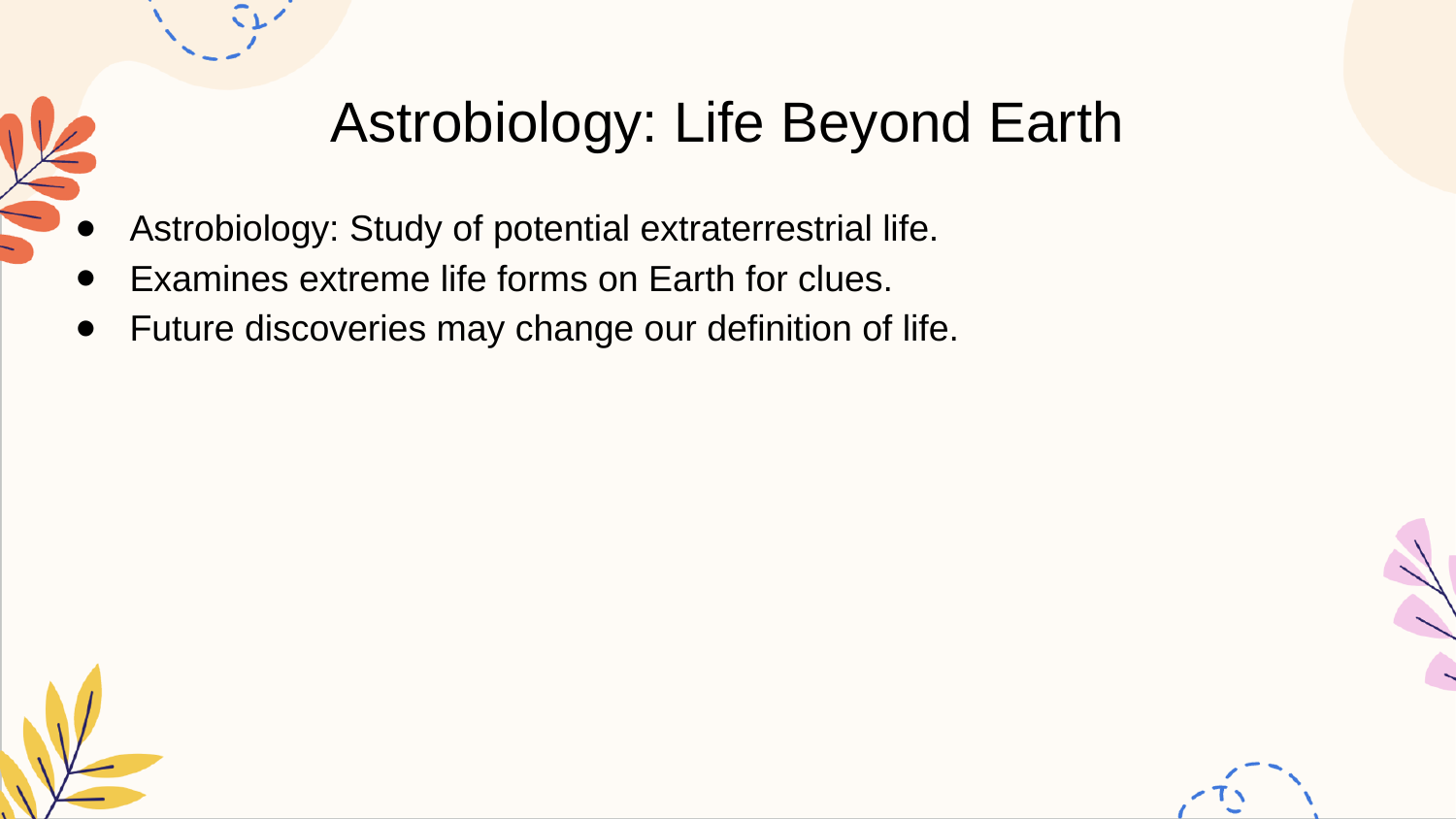

# Astrobiology: Life Beyond Earth
Astrobiology: Study of potential extraterrestrial life.
Examines extreme life forms on Earth for clues.
Future discoveries may change our definition of life.